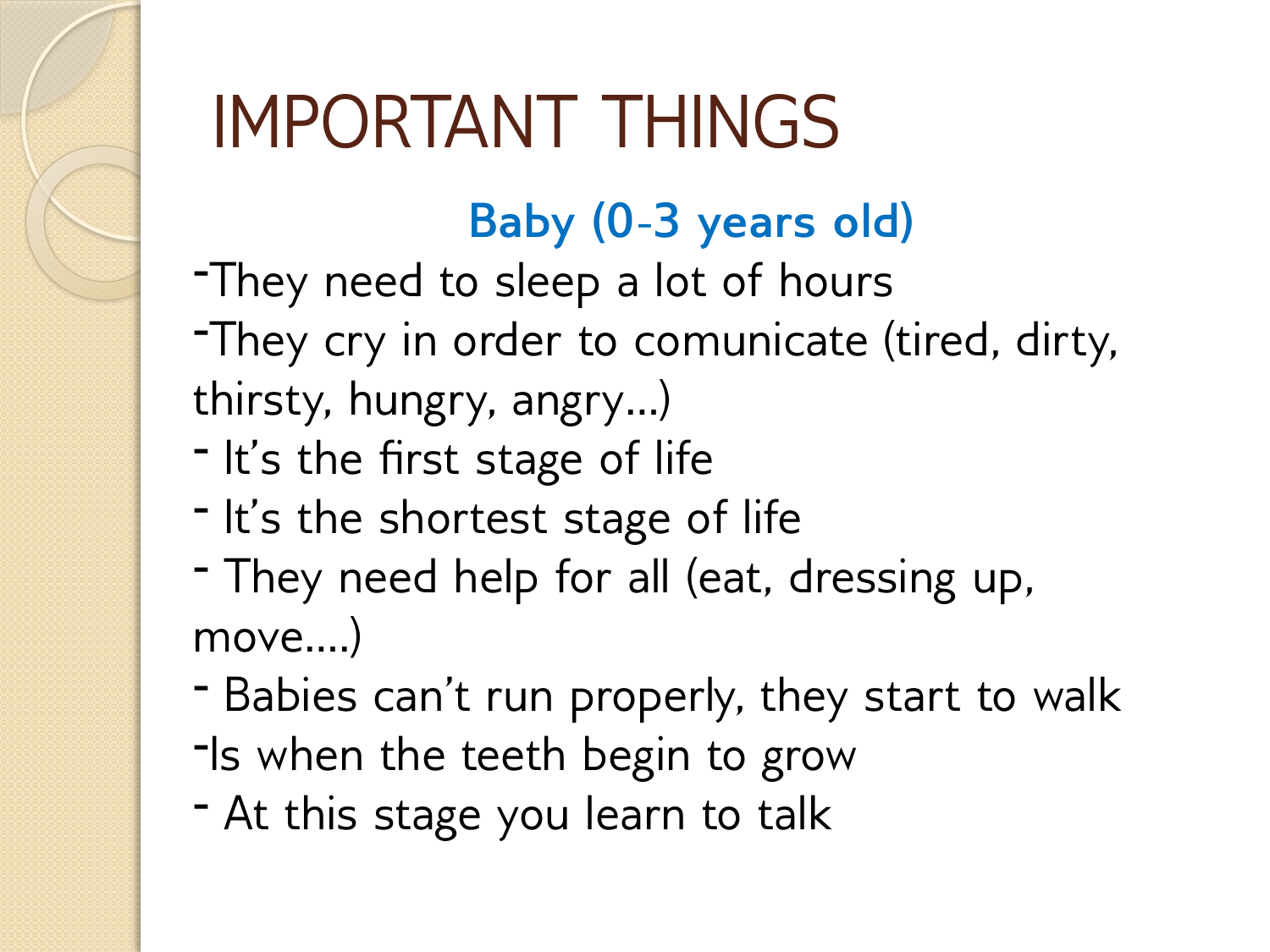

# IMPORTANT THINGS
Baby (0-3 years old)
They need to sleep a lot of hours
They cry in order to comunicate (tired, dirty, thirsty, hungry, angry…)
 It’s the first stage of life
 It’s the shortest stage of life
 They need help for all (eat, dressing up, move….)
 Babies can’t run properly, they start to walk
Is when the teeth begin to grow
 At this stage you learn to talk